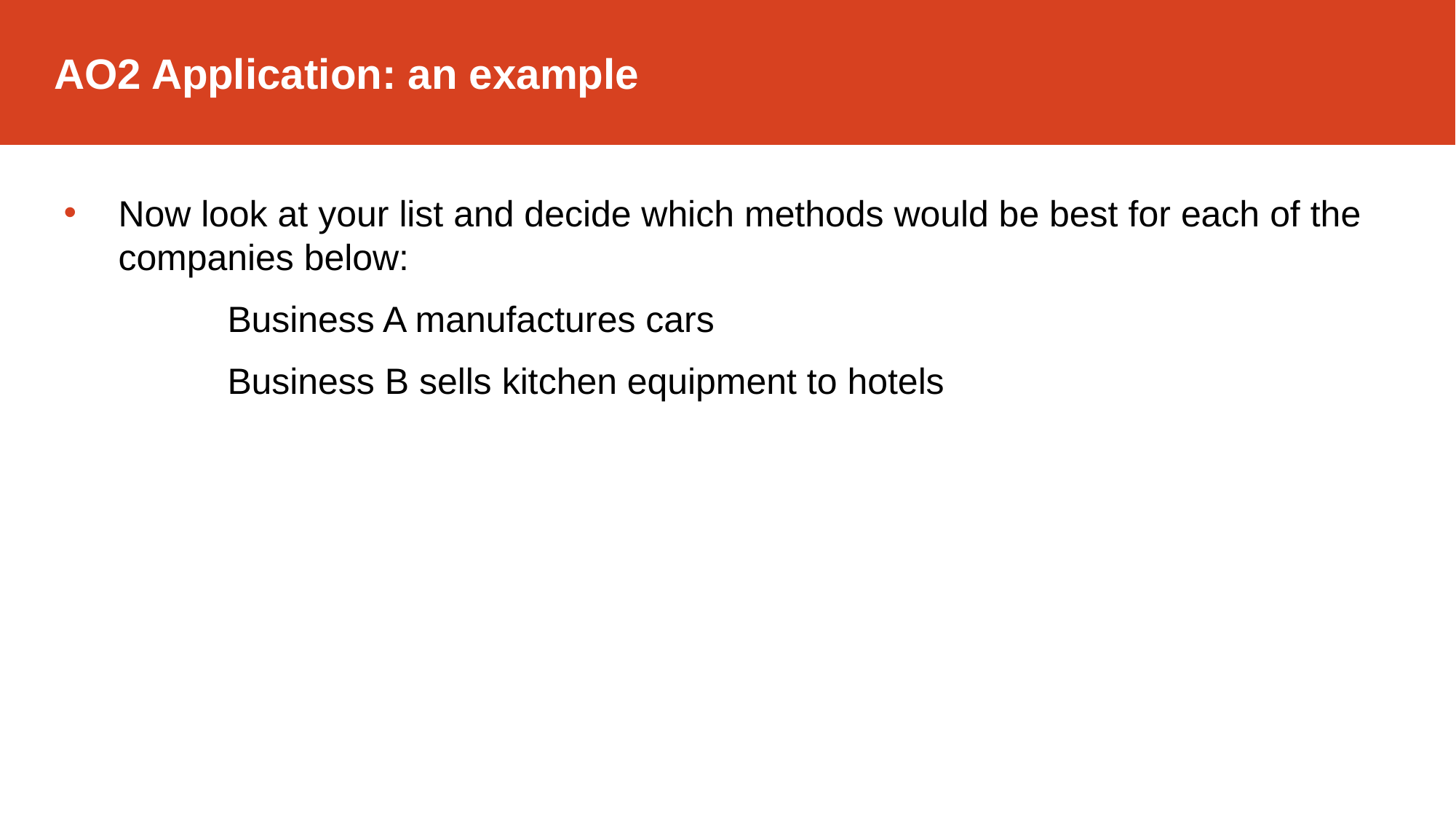

AO2 Application: an example
Now look at your list and decide which methods would be best for each of the companies below:
	Business A manufactures cars
	Business B sells kitchen equipment to hotels